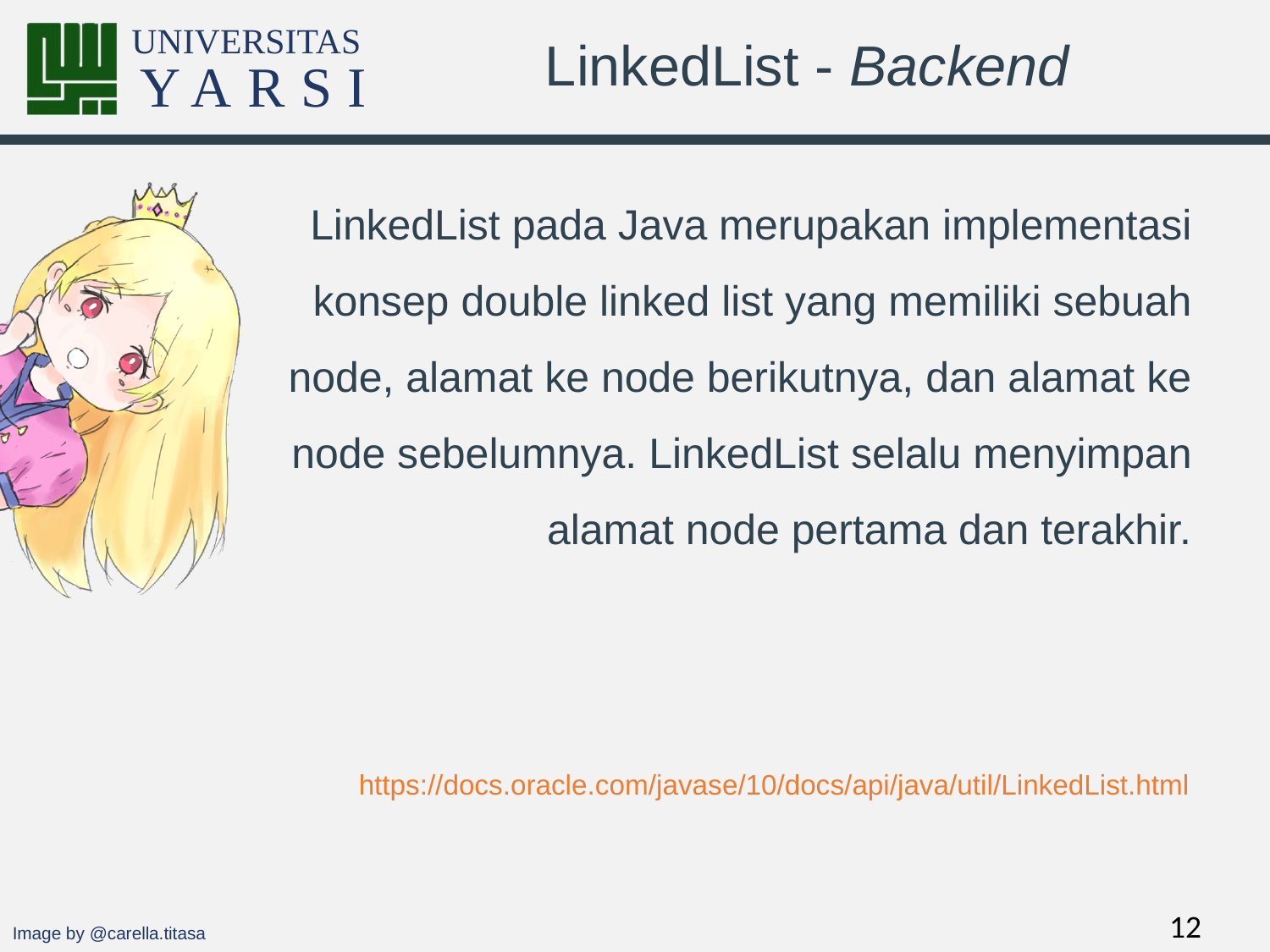

# LinkedList - Backend
LinkedList pada Java merupakan implementasi konsep double linked list yang memiliki sebuah node, alamat ke node berikutnya, dan alamat ke node sebelumnya. LinkedList selalu menyimpan alamat node pertama dan terakhir.
https://docs.oracle.com/javase/10/docs/api/java/util/LinkedList.html